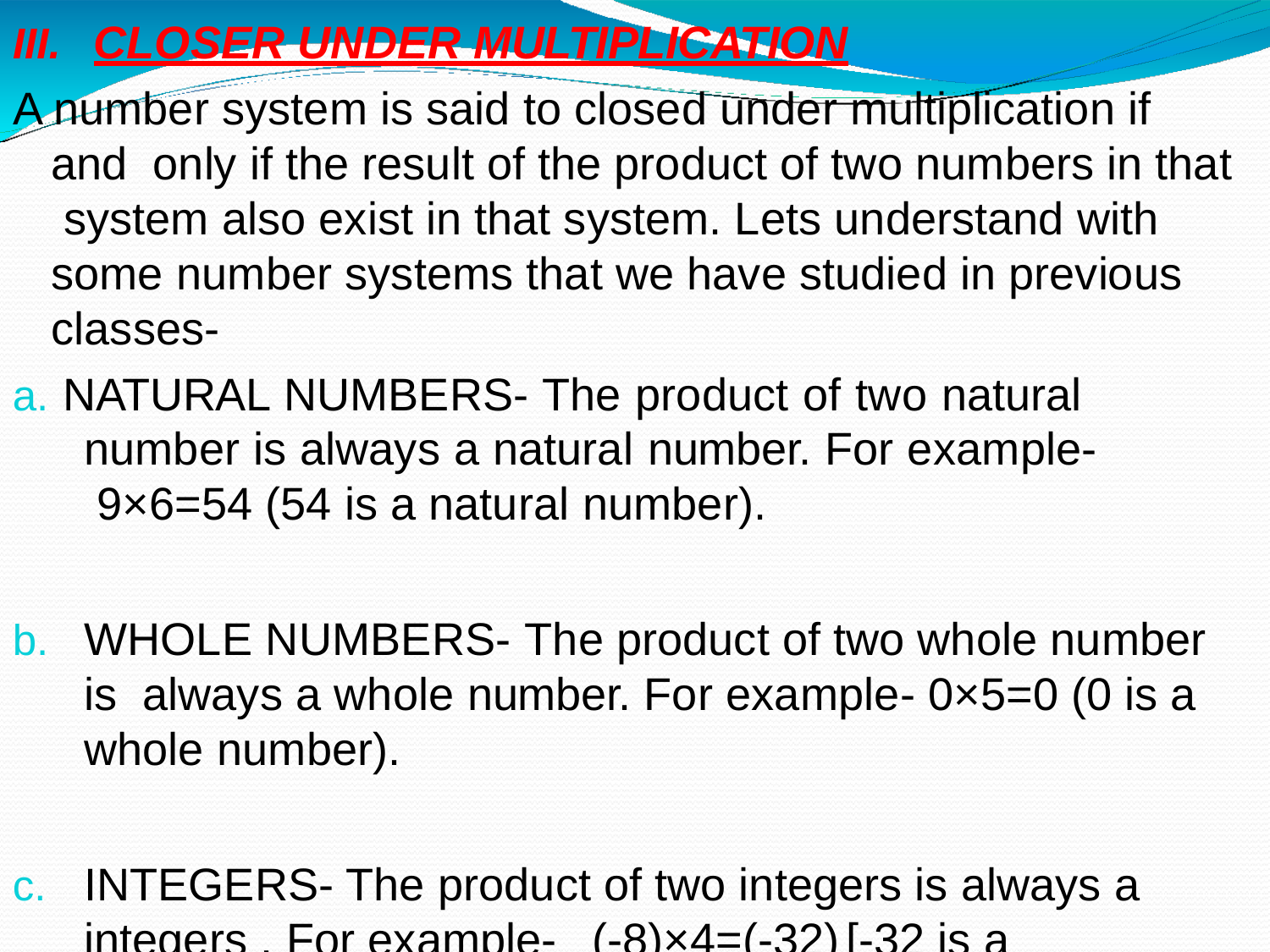

III.	CLOSER UNDER MULTIPLICATION
A number system is said to closed under multiplication if and  only if the result of the product of two numbers in that  system also exist in that system. Lets understand with  some number systems that we have studied in previous  classes-
a. NATURAL NUMBERS- The product of two natural  number is always a natural number. For example-  9×6=54 (54 is a natural number).

b.	WHOLE NUMBERS- The product of two whole number is  always a whole number. For example- 0×5=0 (0 is a  whole number).

c.	INTEGERS- The product of two integers is always a  integers . For example-	(-8)×4=(-32)	[-32 is a